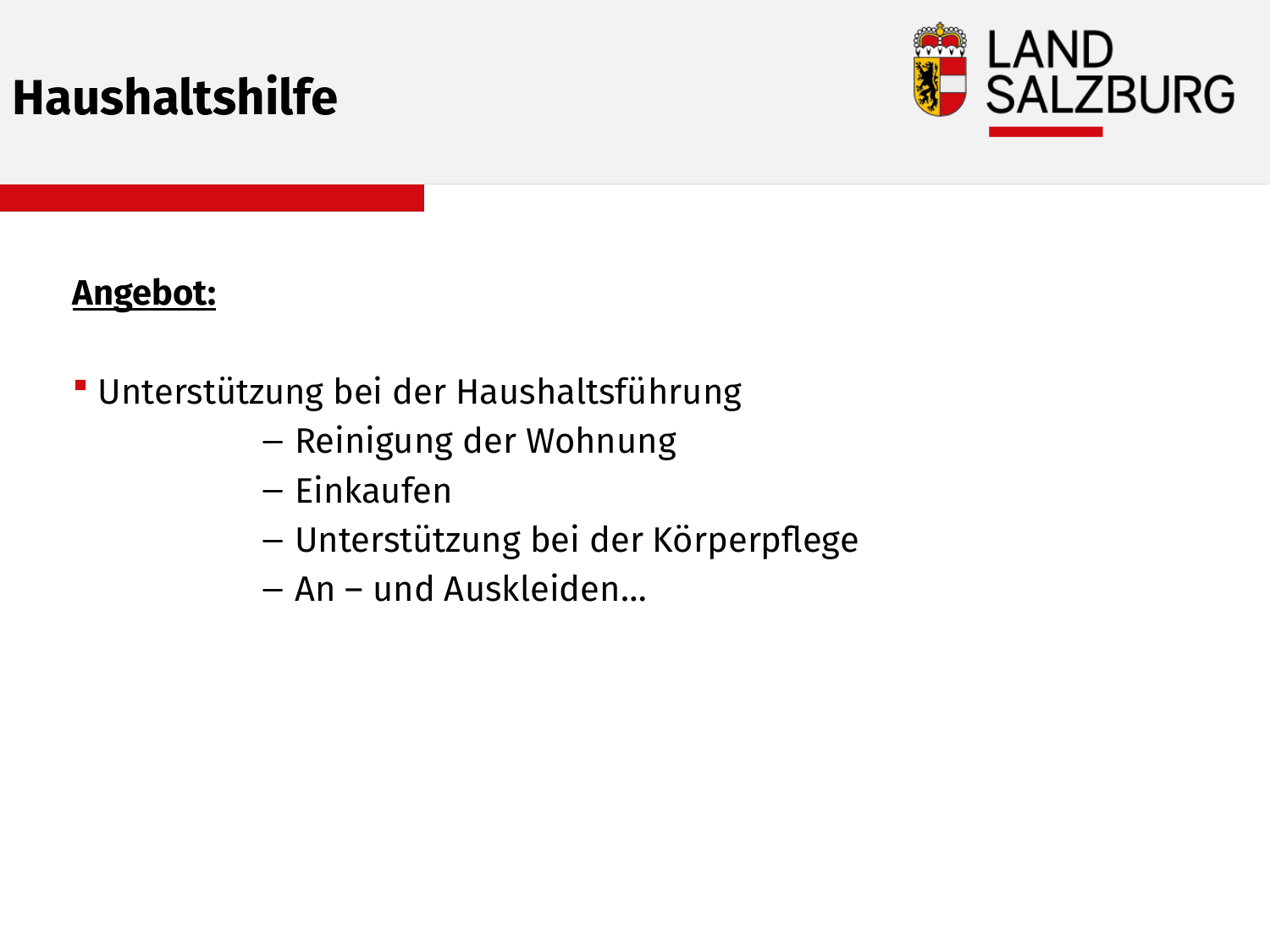

# Haushaltshilfe

Angebot:

Unterstützung bei der Haushaltsführung
Reinigung der Wohnung
Einkaufen
Unterstützung bei der Körperpflege
An – und Auskleiden…